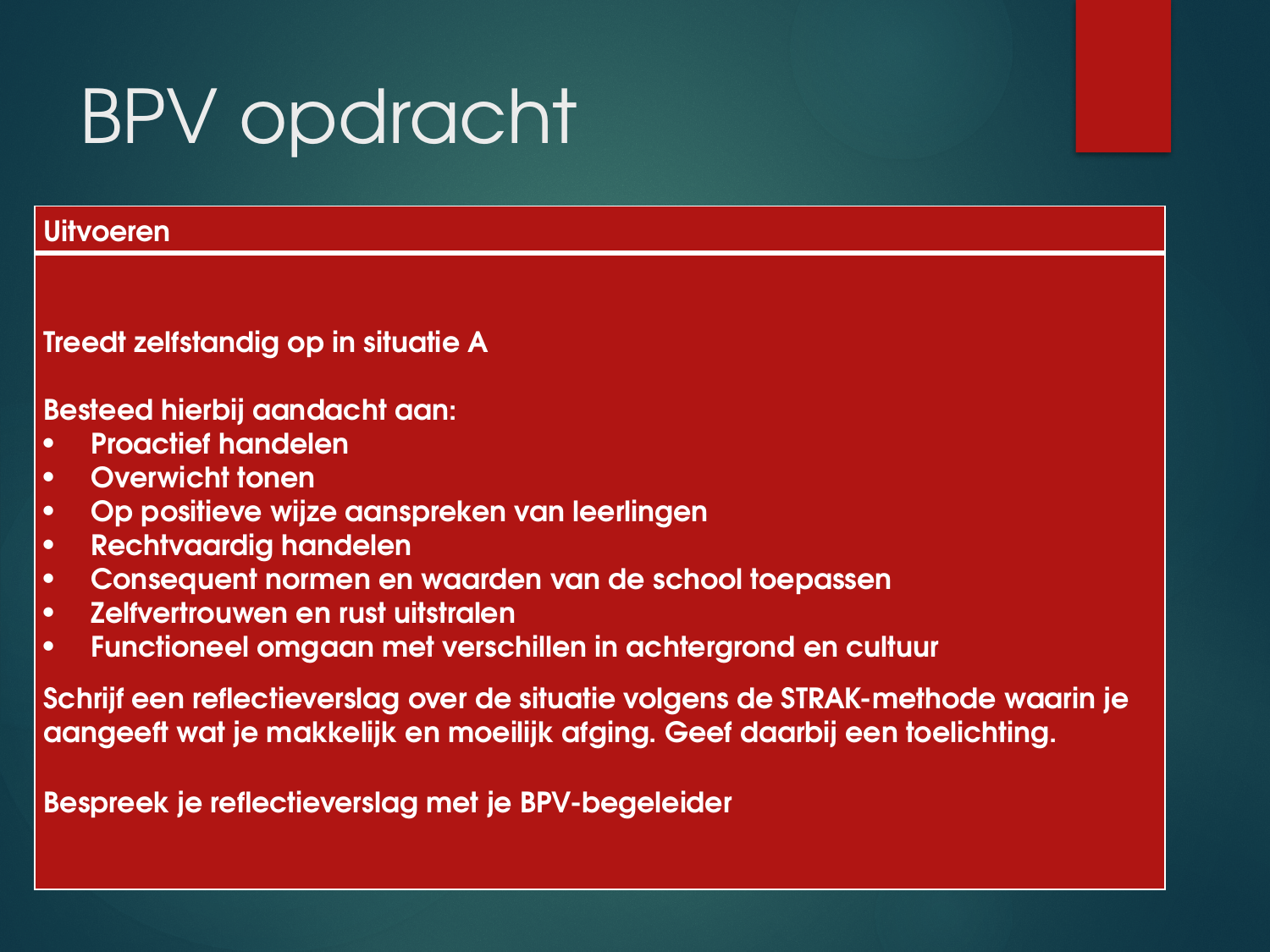

# BPV opdracht
| Uitvoeren |
| --- |
| Treedt zelfstandig op in situatie A Besteed hierbij aandacht aan: Proactief handelen Overwicht tonen Op positieve wijze aanspreken van leerlingen Rechtvaardig handelen Consequent normen en waarden van de school toepassen Zelfvertrouwen en rust uitstralen Functioneel omgaan met verschillen in achtergrond en cultuur Schrijf een reflectieverslag over de situatie volgens de STRAK-methode waarin je aangeeft wat je makkelijk en moeilijk afging. Geef daarbij een toelichting. Bespreek je reflectieverslag met je BPV-begeleider |